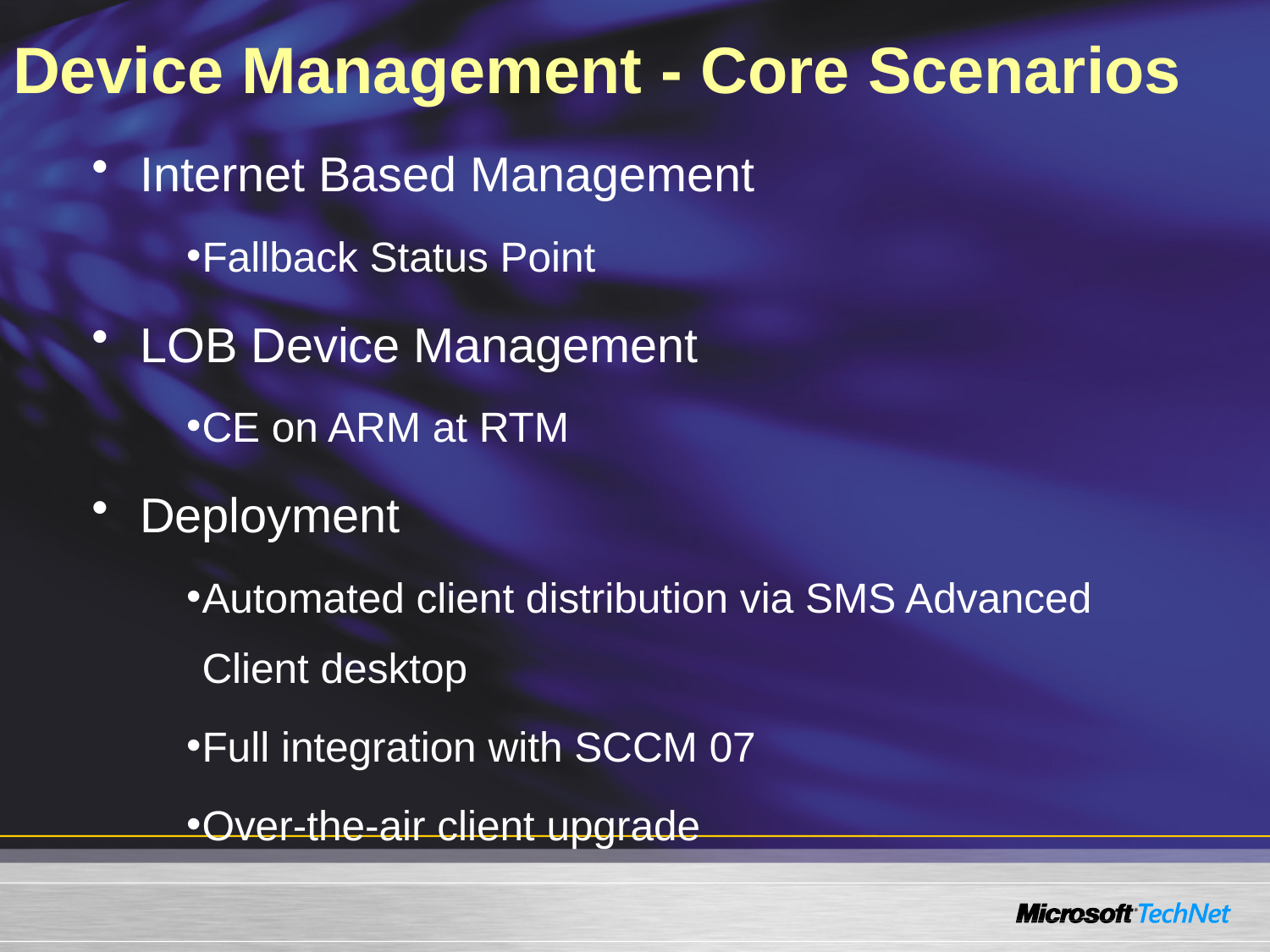

# Device Management - Core Scenarios
Internet Based Management
Fallback Status Point
LOB Device Management
CE on ARM at RTM
Deployment
Automated client distribution via SMS Advanced Client desktop
Full integration with SCCM 07
Over-the-air client upgrade